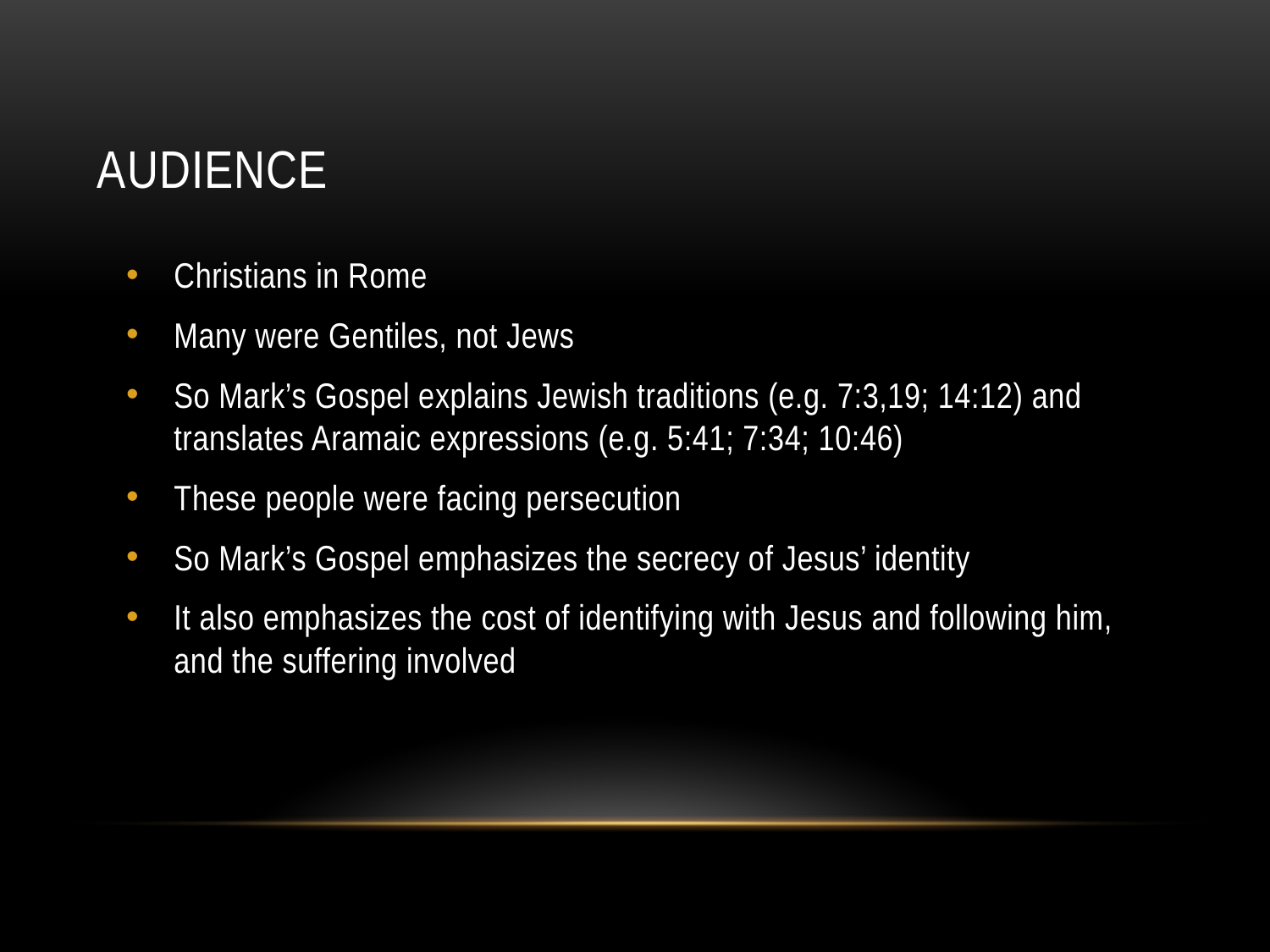

# Audience
Christians in Rome
Many were Gentiles, not Jews
So Mark’s Gospel explains Jewish traditions (e.g. 7:3,19; 14:12) and translates Aramaic expressions (e.g. 5:41; 7:34; 10:46)
These people were facing persecution
So Mark’s Gospel emphasizes the secrecy of Jesus’ identity
It also emphasizes the cost of identifying with Jesus and following him, and the suffering involved